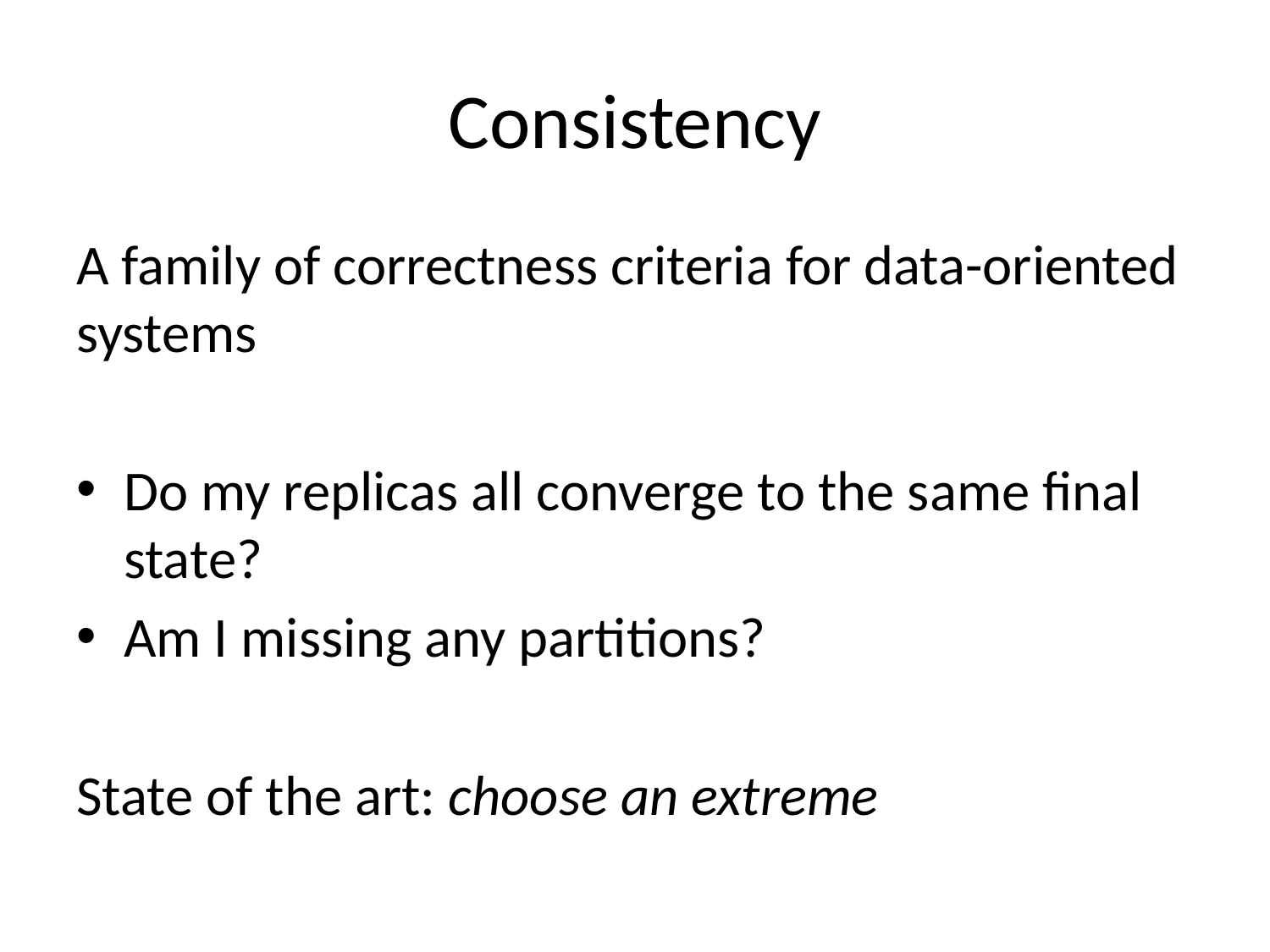

# Consistency
A family of correctness criteria for data-oriented systems

Do my replicas all converge to the same final state?
Am I missing any partitions?

State of the art: choose an extreme